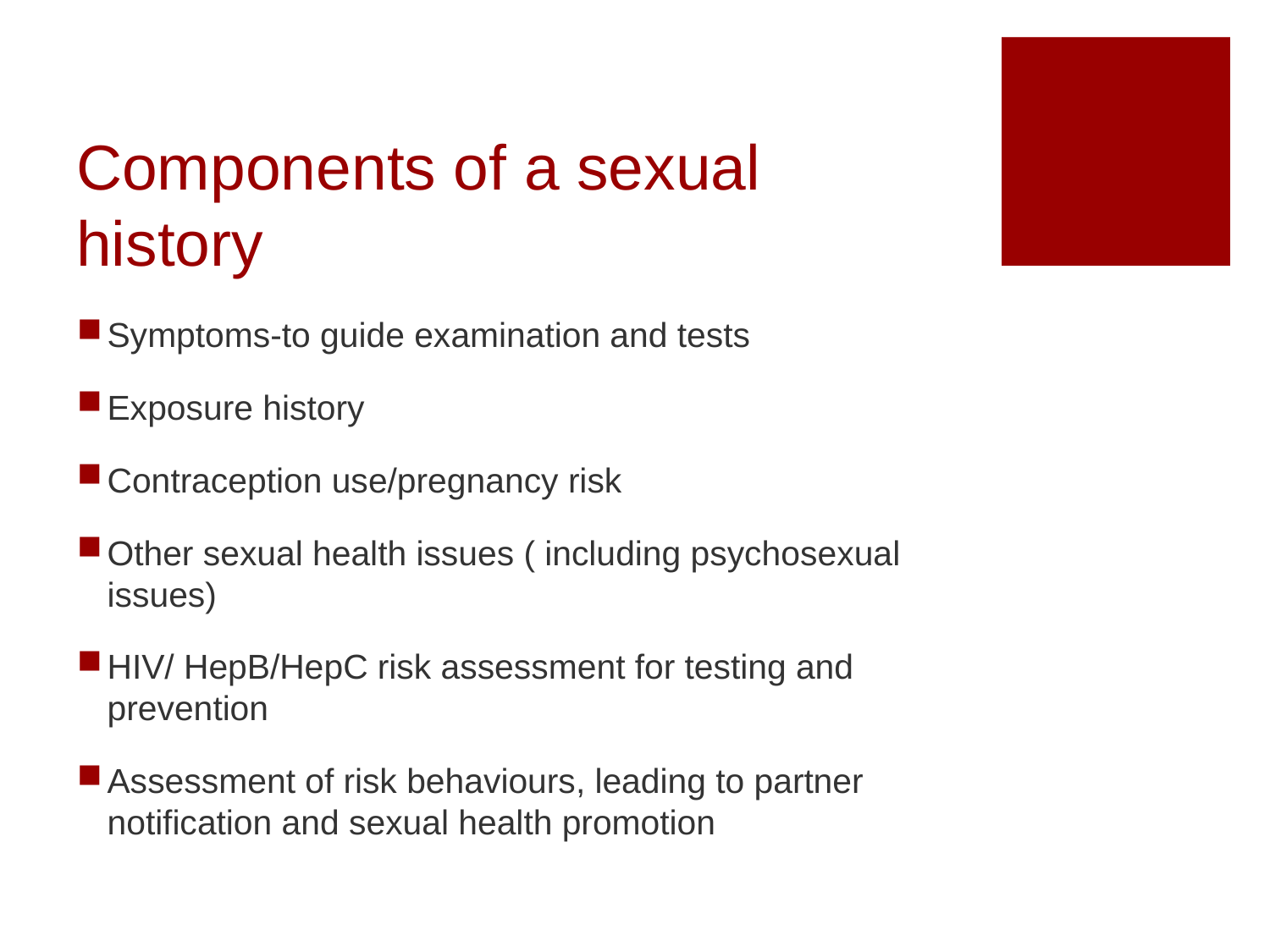

# Components of a sexual history
Symptoms-to guide examination and tests
Exposure history
Contraception use/pregnancy risk
Other sexual health issues ( including psychosexual issues)
HIV/ HepB/HepC risk assessment for testing and prevention
Assessment of risk behaviours, leading to partner notification and sexual health promotion